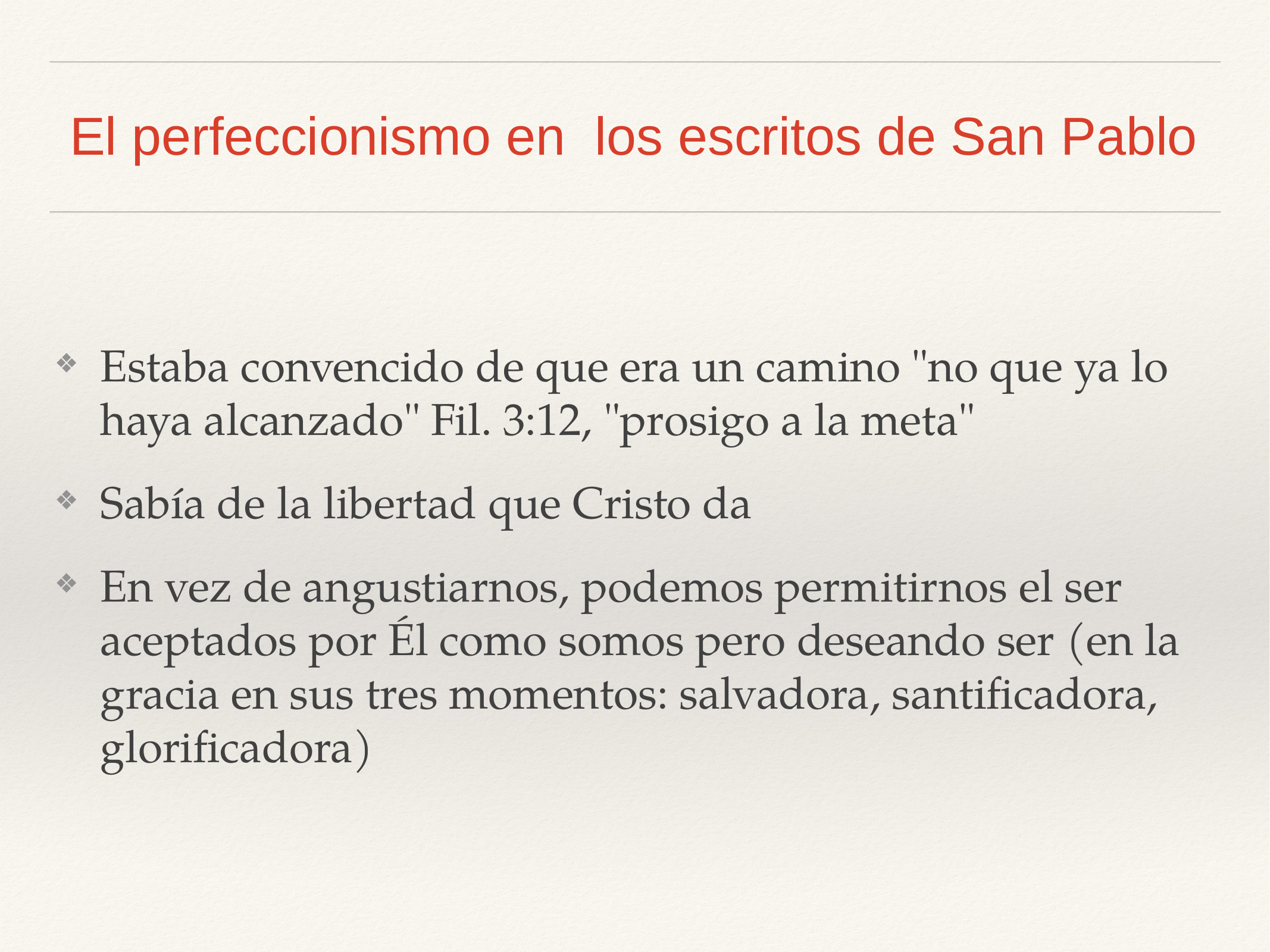

# El perfeccionismo en  los escritos de San Pablo
Estaba convencido de que era un camino "no que ya lo haya alcanzado" Fil. 3:12, "prosigo a la meta"
Sabía de la libertad que Cristo da
En vez de angustiarnos, podemos permitirnos el ser aceptados por Él como somos pero deseando ser (en la gracia en sus tres momentos: salvadora, santificadora, glorificadora)